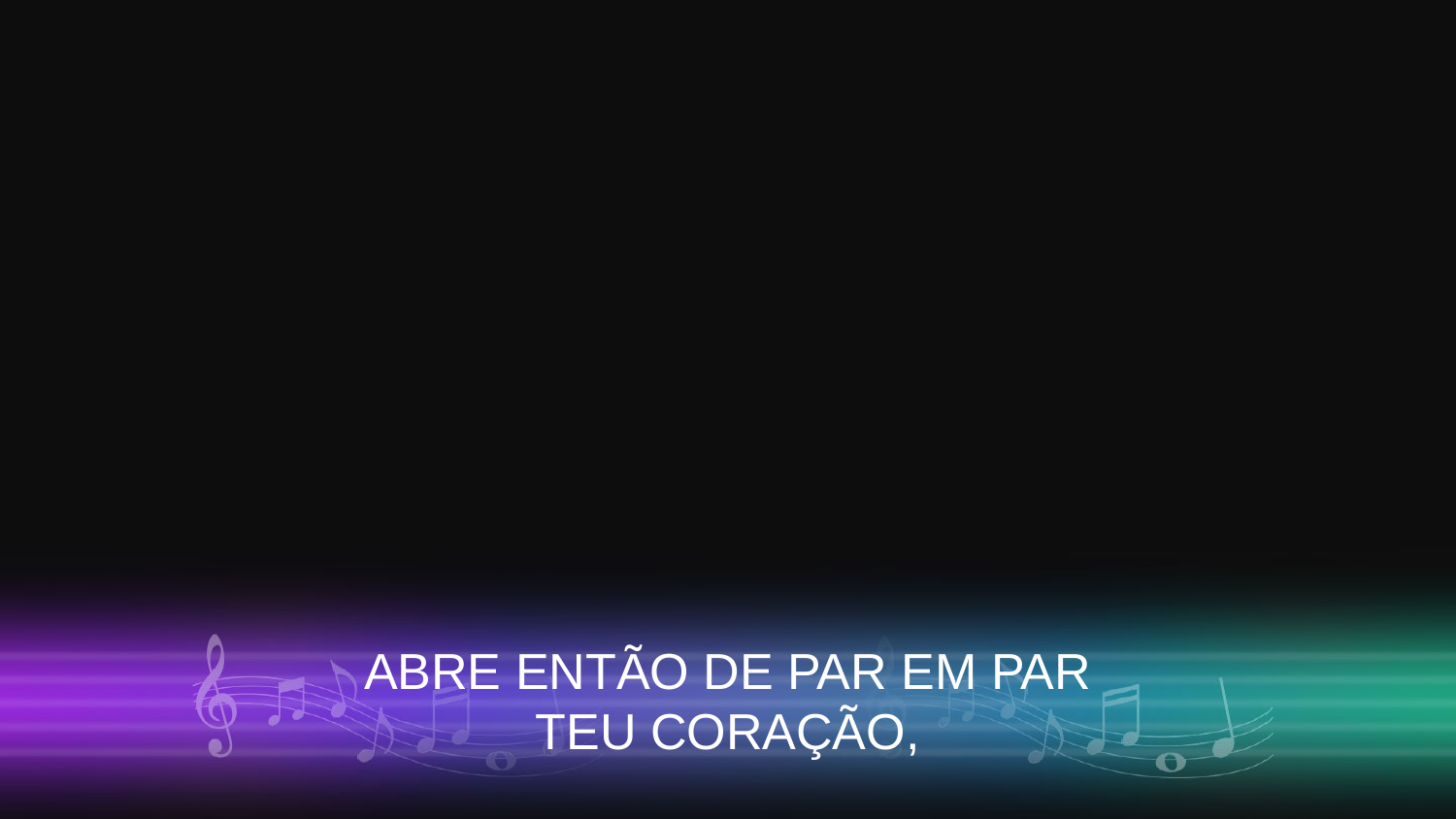

ABRE ENTÃO DE PAR EM PAR
TEU CORAÇÃO,